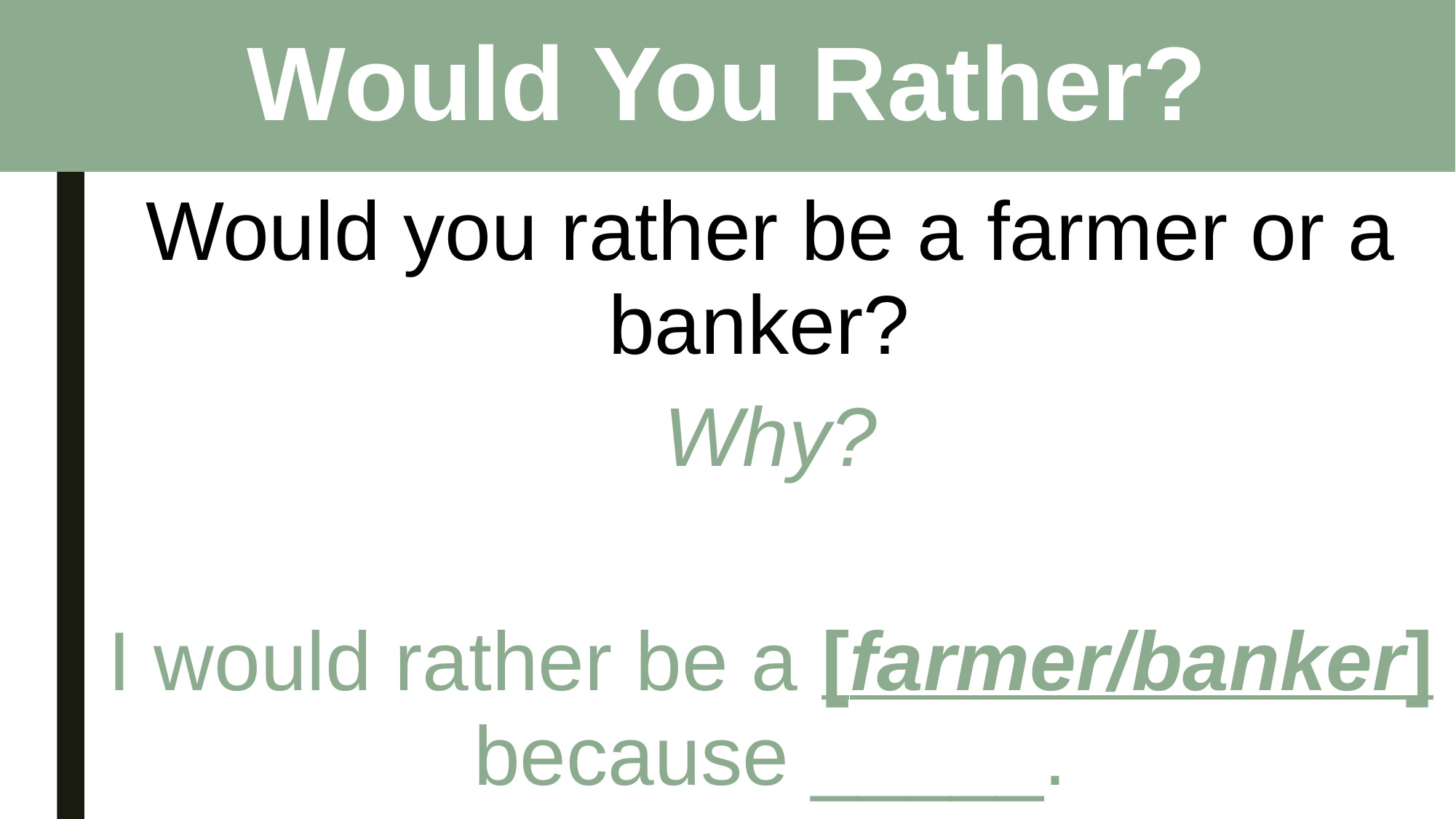

# Would You Rather?
Would you rather be a farmer or a banker?
Why?

I would rather be a [farmer/banker] because _____.